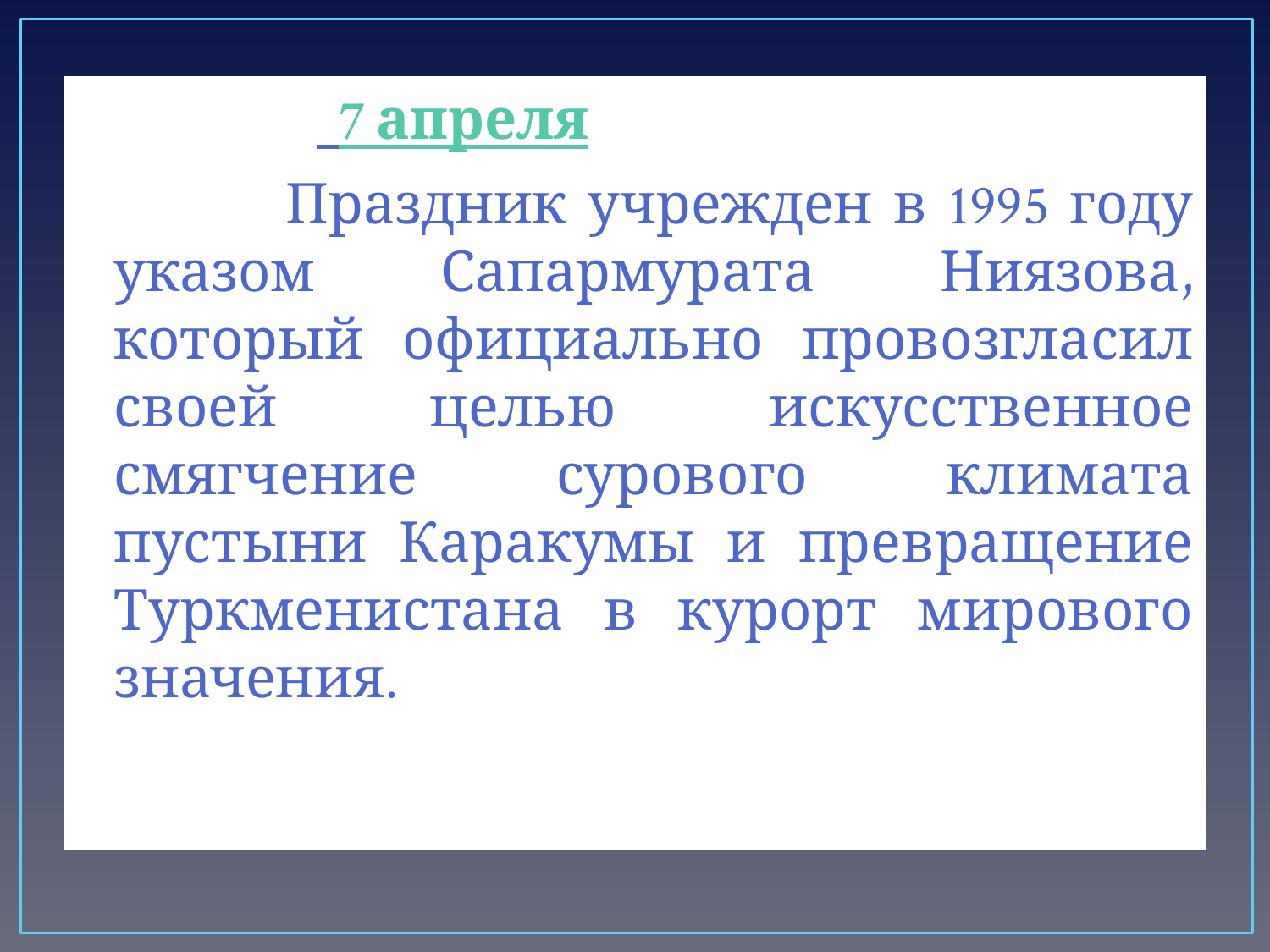

7 апреля
          Праздник учрежден в 1995 году указом Сапармурата Ниязова, который официально провозгласил своей целью искусственное смягчение сурового климата пустыни Каракумы и превращение Туркменистана в курорт мирового значения.